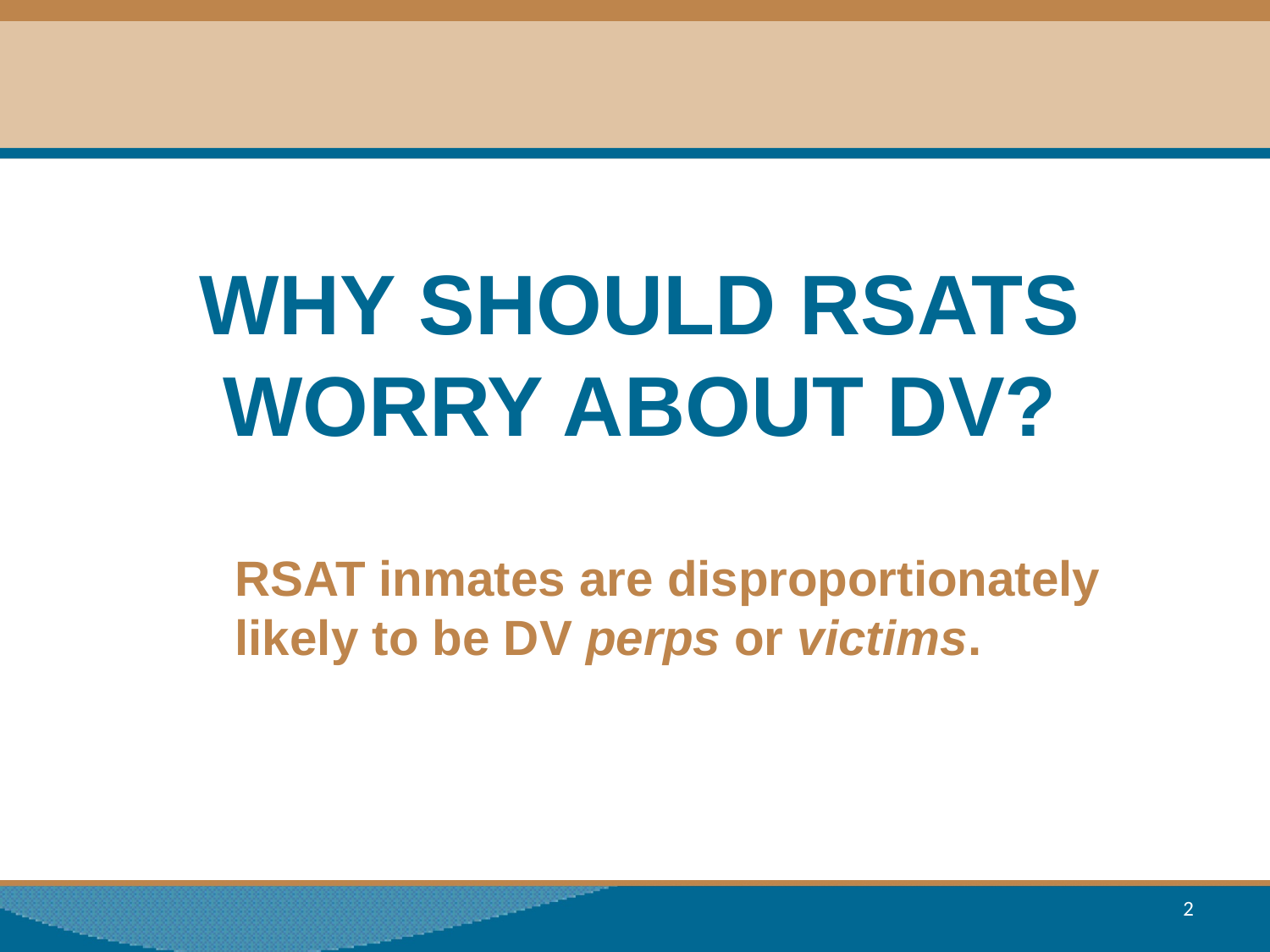

# Why should RSATs worry about DV?

RSAT inmates are disproportionately likely to be DV perps or victims.

2